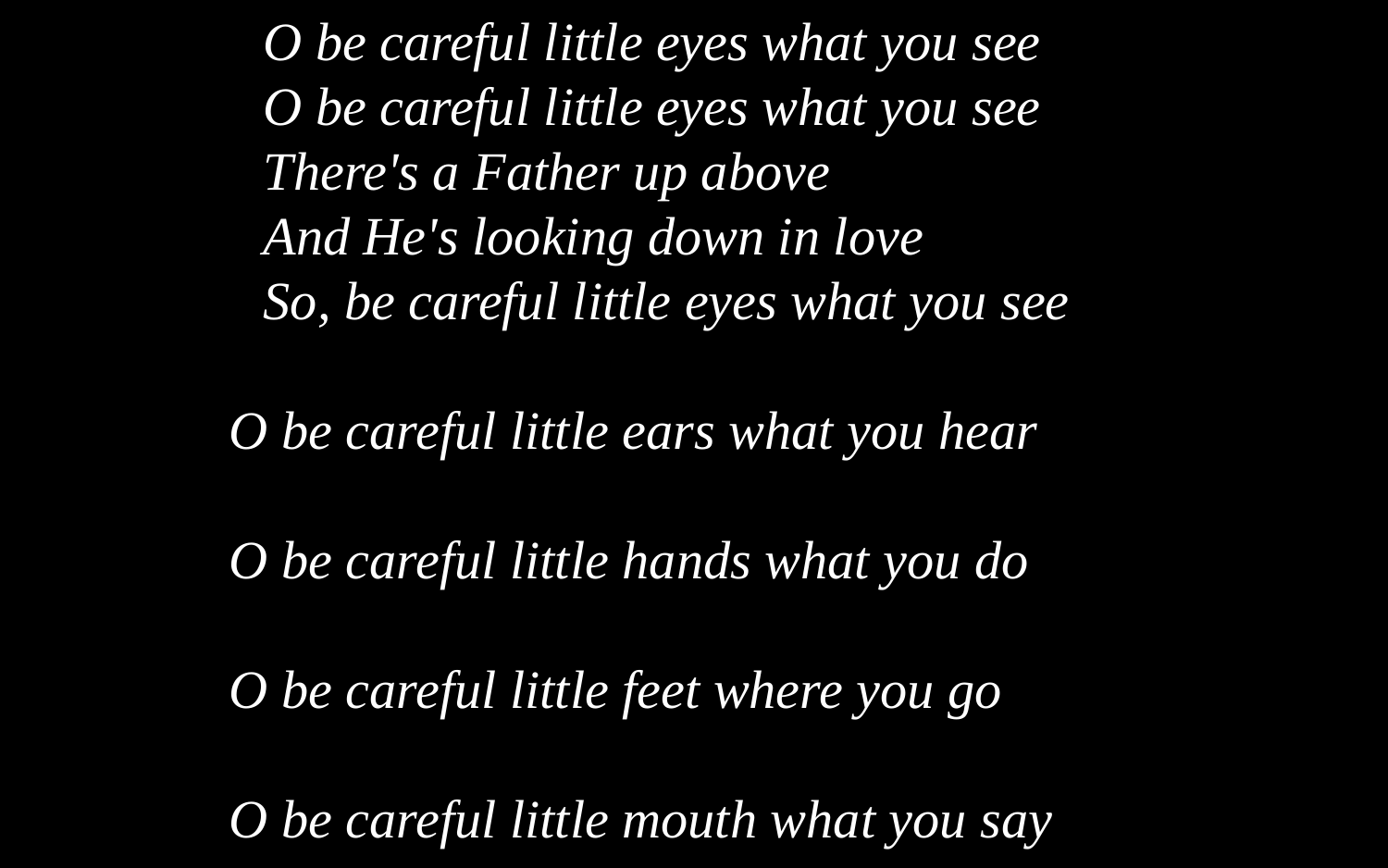

O be careful little eyes what you see
O be careful little eyes what you see
There's a Father up above
And He's looking down in love
So, be careful little eyes what you see

O be careful little ears what you hear

O be careful little hands what you do

O be careful little feet where you go

O be careful little mouth what you say